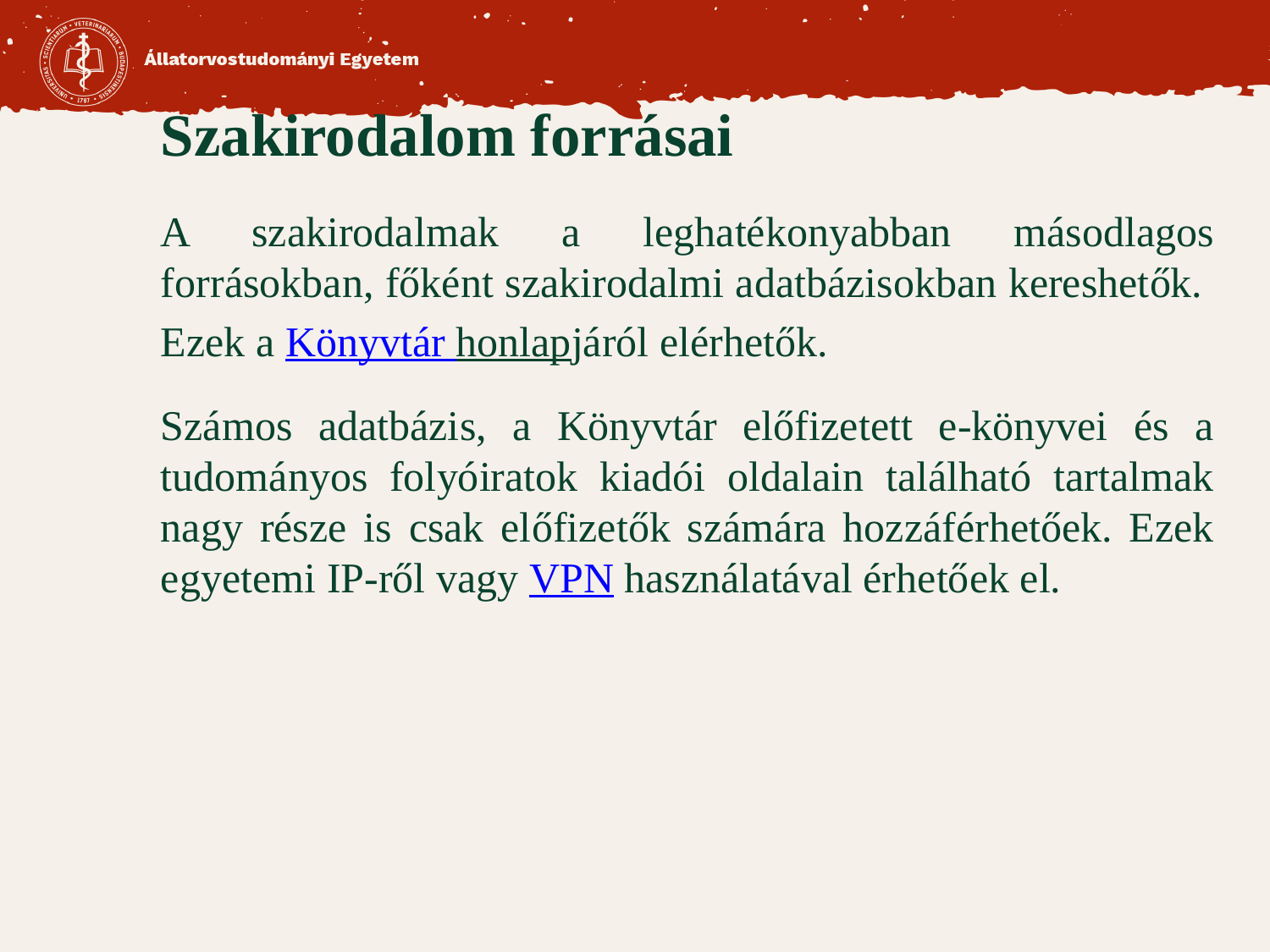

Szakirodalom forrásai
A szakirodalmak a leghatékonyabban másodlagos forrásokban, főként szakirodalmi adatbázisokban kereshetők.
Ezek a Könyvtár honlapjáról elérhetők.

Számos adatbázis, a Könyvtár előfizetett e-könyvei és a tudományos folyóiratok kiadói oldalain található tartalmak nagy része is csak előfizetők számára hozzáférhetőek. Ezek egyetemi IP-ről vagy VPN használatával érhetőek el.